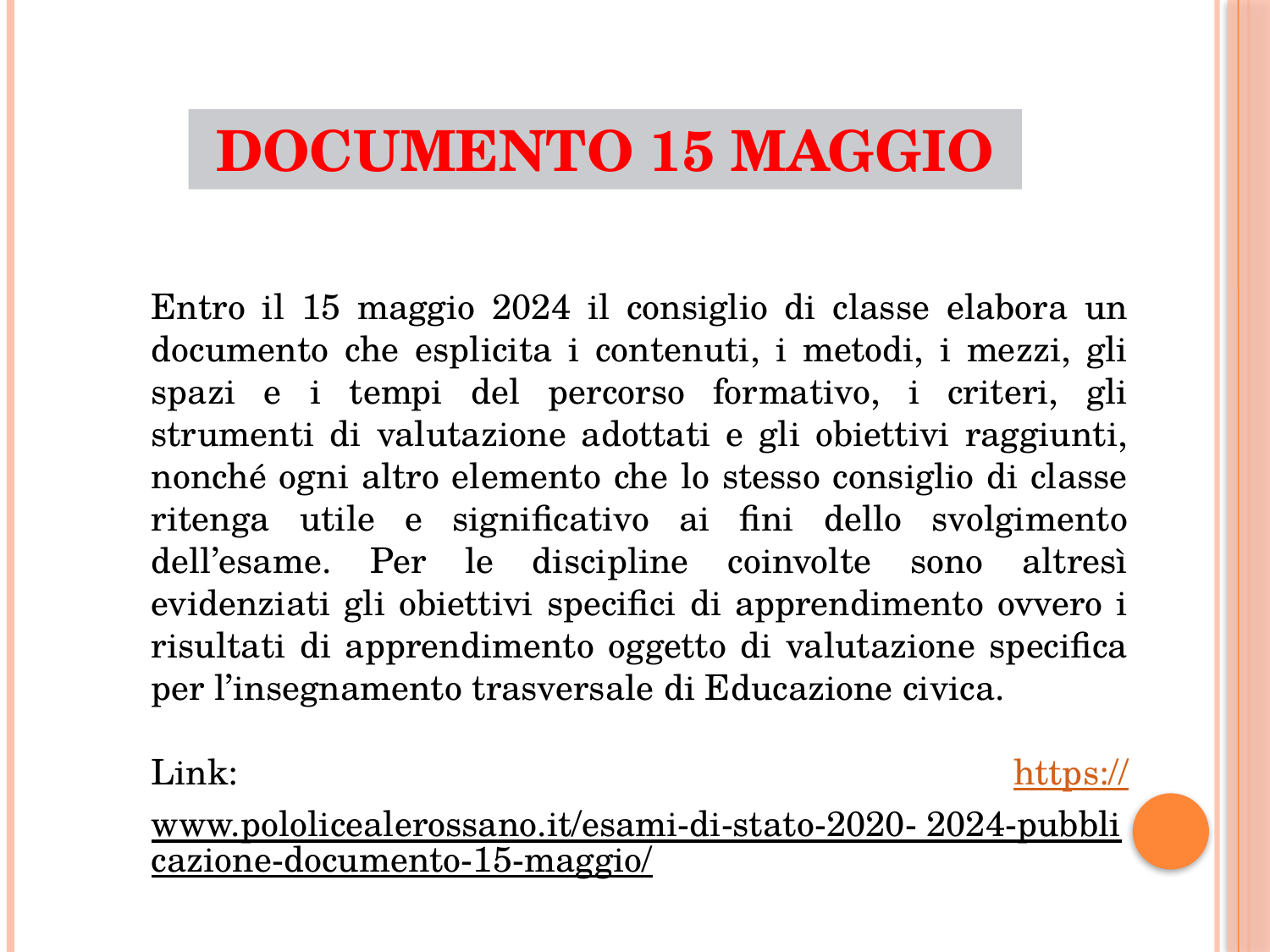

DOCUMENTO 15 MAGGIO
Entro il 15 maggio 2024 il consiglio di classe elabora un documento che esplicita i contenuti, i metodi, i mezzi, gli spazi e i tempi del percorso formativo, i criteri, gli strumenti di valutazione adottati e gli obiettivi raggiunti, nonché ogni altro elemento che lo stesso consiglio di classe ritenga utile e significativo ai fini dello svolgimento dell’esame. Per le discipline coinvolte sono altresì evidenziati gli obiettivi specifici di apprendimento ovvero i risultati di apprendimento oggetto di valutazione specifica per l’insegnamento trasversale di Educazione civica.

Link: https://www.pololicealerossano.it/esami-di-stato-2020- 2024-pubblicazione-documento-15-maggio/